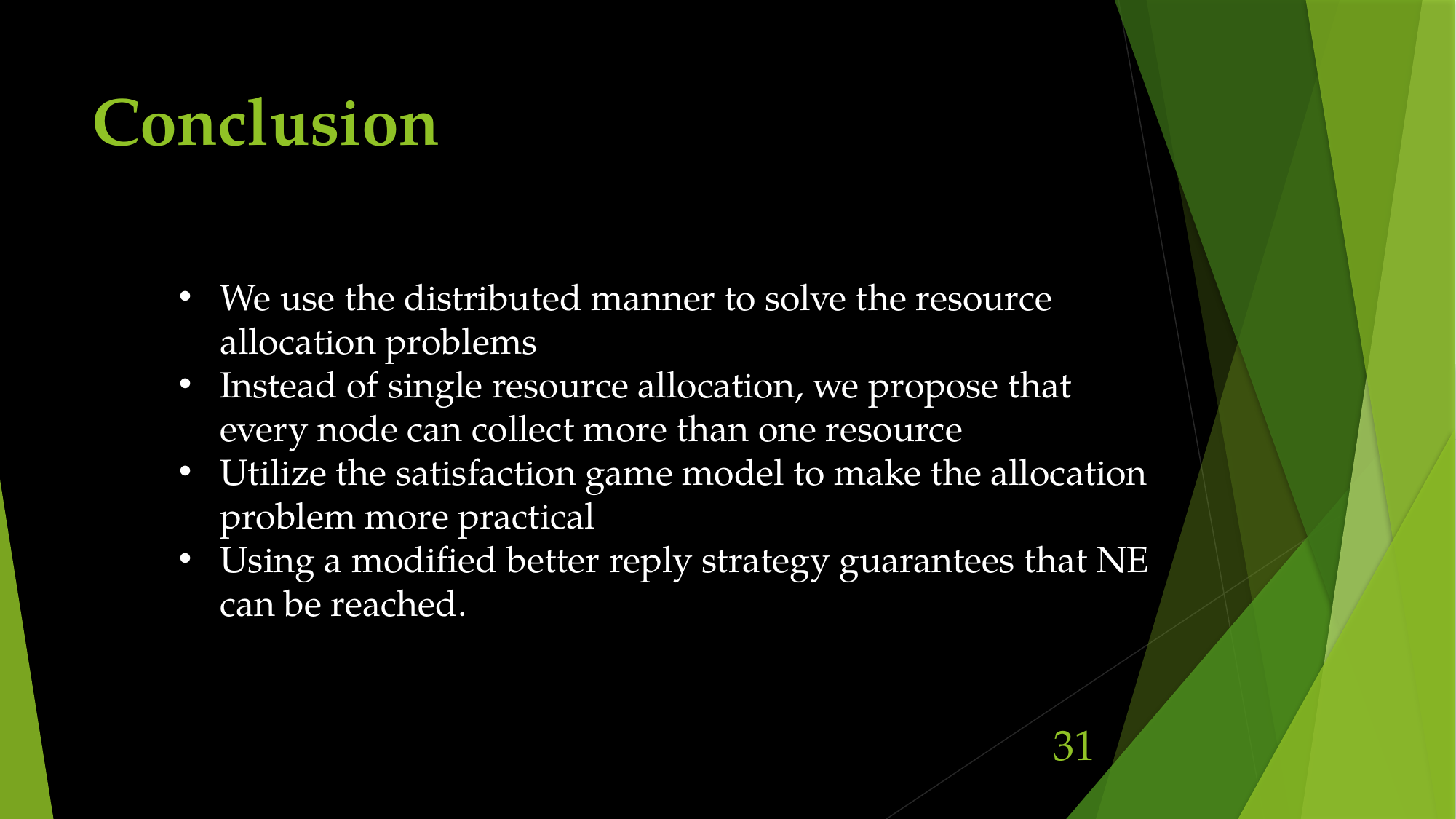

# Conclusion
We use the distributed manner to solve the resource allocation problems
Instead of single resource allocation, we propose that every node can collect more than one resource
Utilize the satisfaction game model to make the allocation problem more practical
Using a modified better reply strategy guarantees that NE can be reached.
31